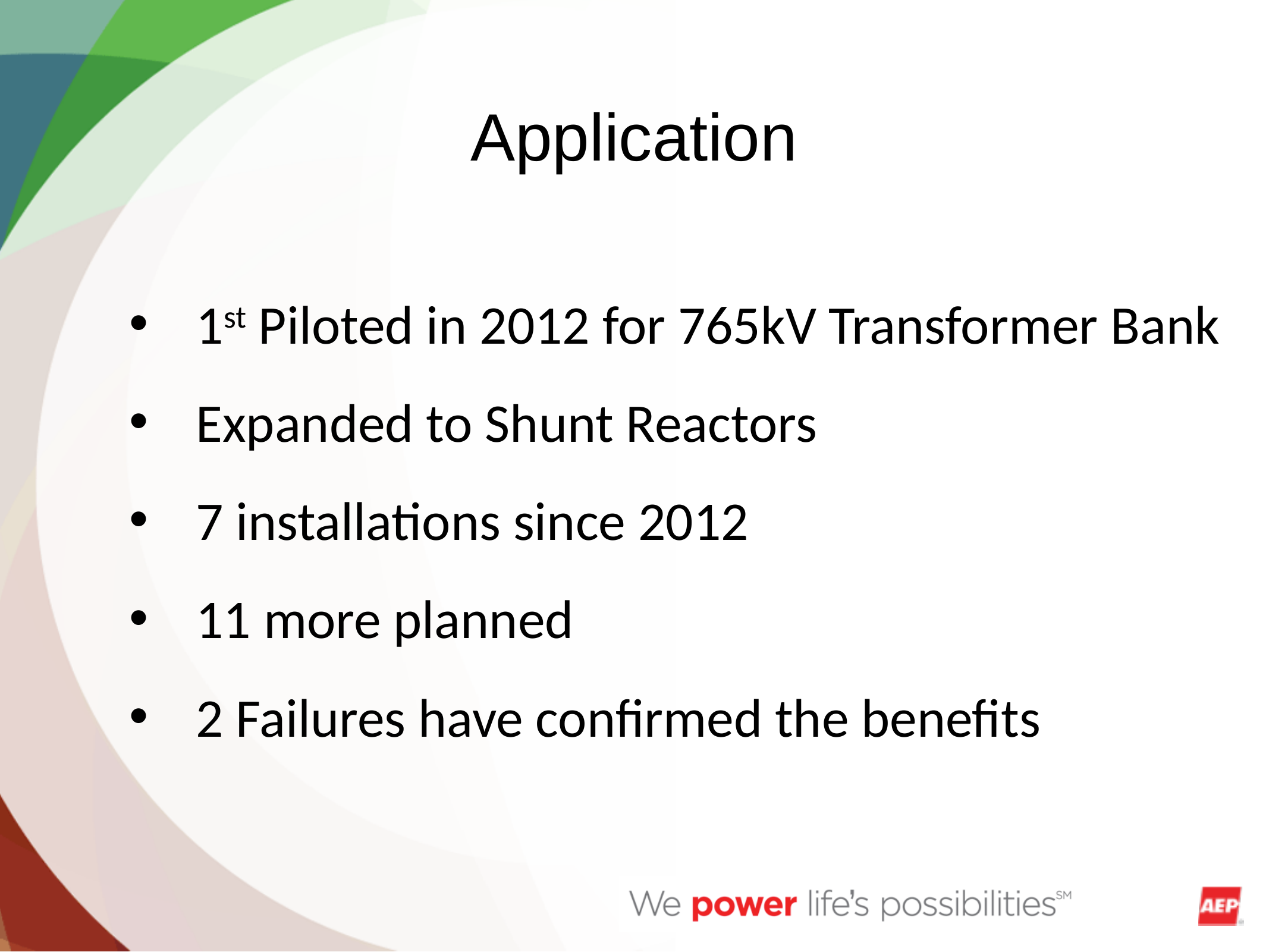

Application
1st Piloted in 2012 for 765kV Transformer Bank
Expanded to Shunt Reactors
7 installations since 2012
11 more planned
2 Failures have confirmed the benefits